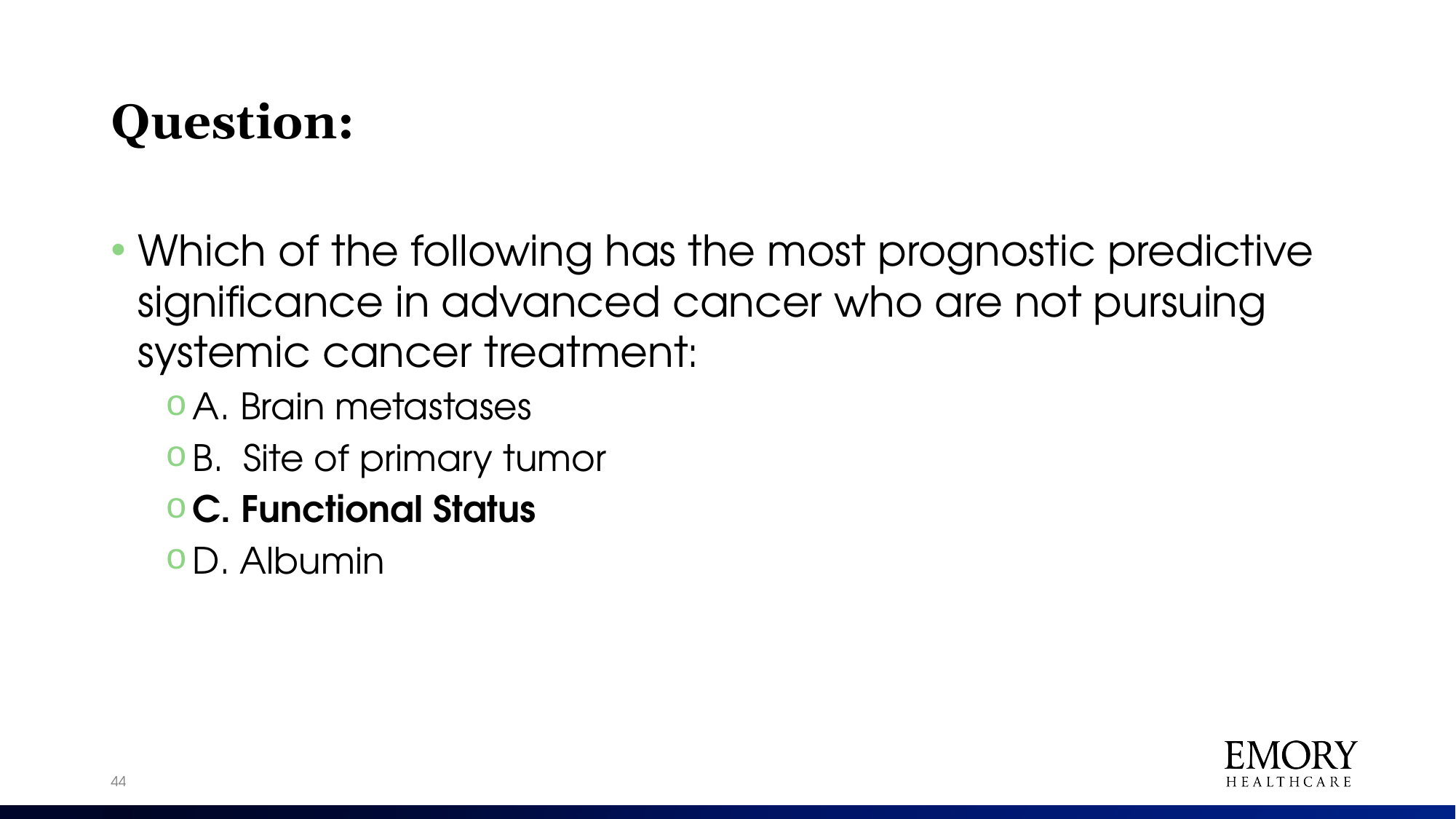

# Question:
Which of the following has the most prognostic predictive significance in advanced cancer who are not pursuing systemic cancer treatment:
A. Brain metastases
B.  Site of primary tumor
C. Functional Status
D. Albumin